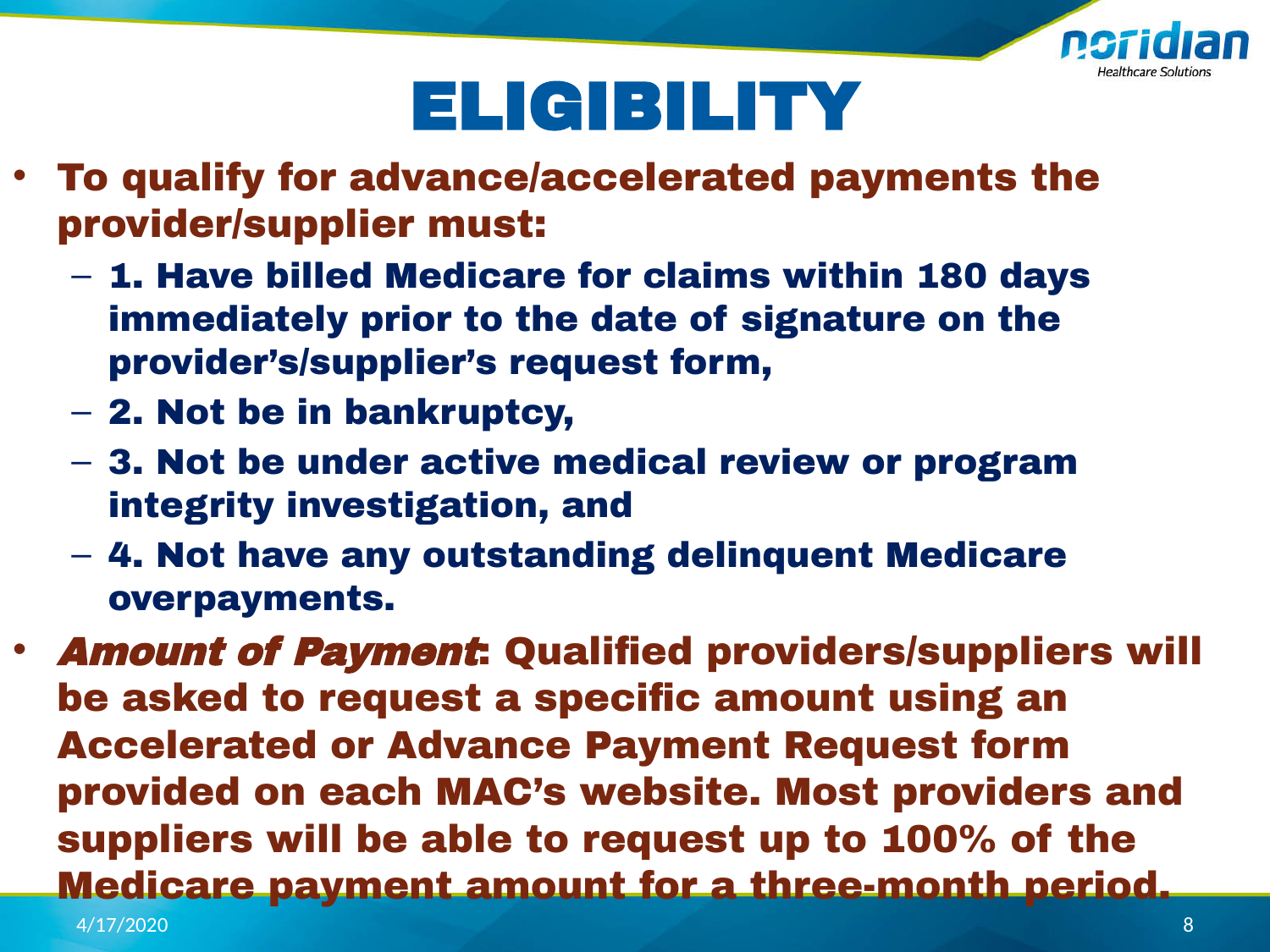

# ELIGIBILITY
To qualify for advance/accelerated payments the provider/supplier must:
1. Have billed Medicare for claims within 180 days immediately prior to the date of signature on the provider’s/supplier’s request form,
2. Not be in bankruptcy,
3. Not be under active medical review or program integrity investigation, and
4. Not have any outstanding delinquent Medicare overpayments.
Amount of Payment: Qualified providers/suppliers will be asked to request a specific amount using an Accelerated or Advance Payment Request form provided on each MAC’s website. Most providers and suppliers will be able to request up to 100% of the Medicare payment amount for a three-month period.

4/17/2020
8